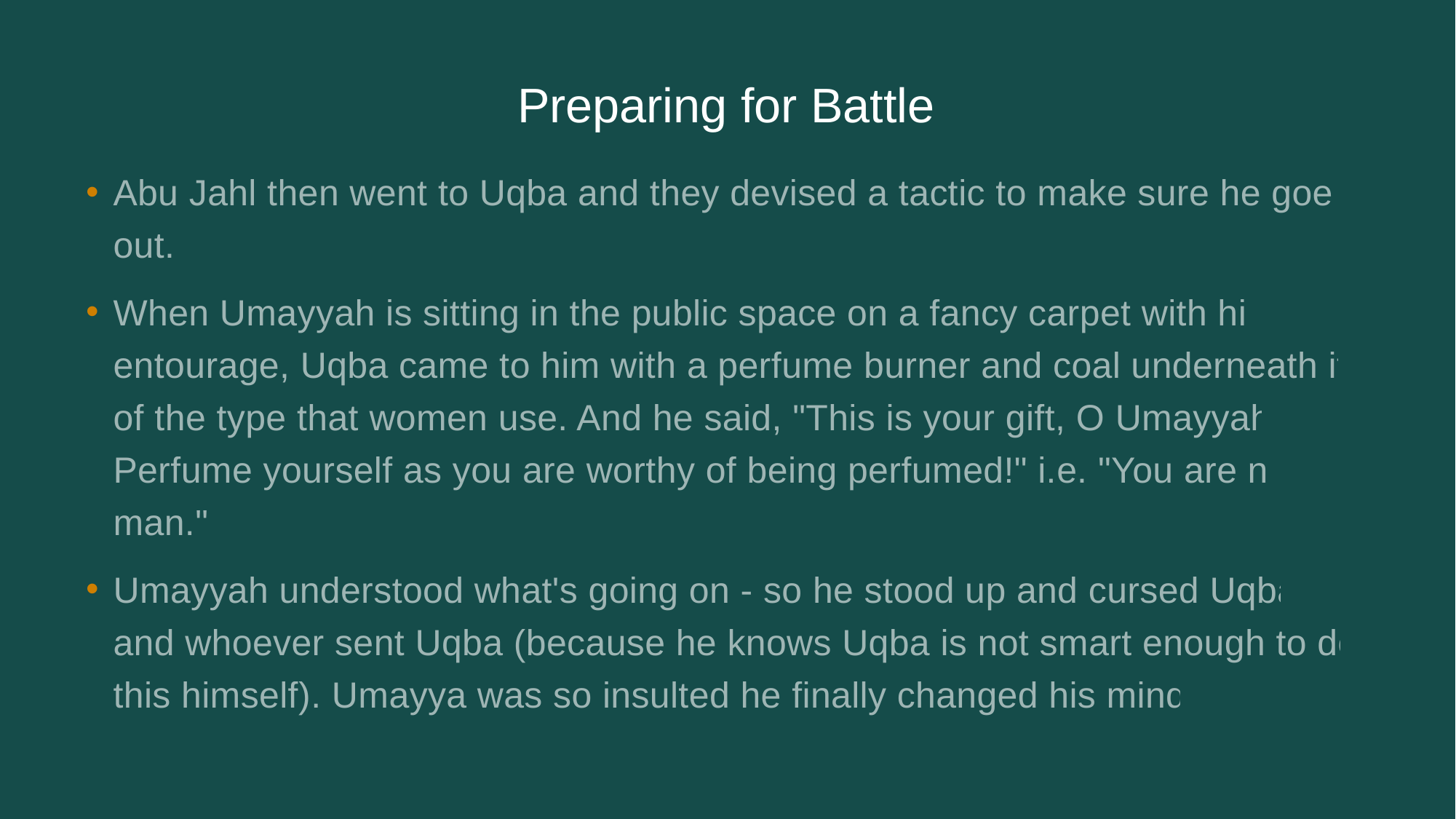

# Preparing for Battle
Abu Jahl then went to Uqba and they devised a tactic to make sure he goes out.
When Umayyah is sitting in the public space on a fancy carpet with his entourage, Uqba came to him with a perfume burner and coal underneath it, of the type that women use. And he said, "This is your gift, O Umayyah! Perfume yourself as you are worthy of being perfumed!" i.e. "You are no man."
Umayyah understood what's going on - so he stood up and cursed Uqba and whoever sent Uqba (because he knows Uqba is not smart enough to do this himself). Umayya was so insulted he finally changed his mind.